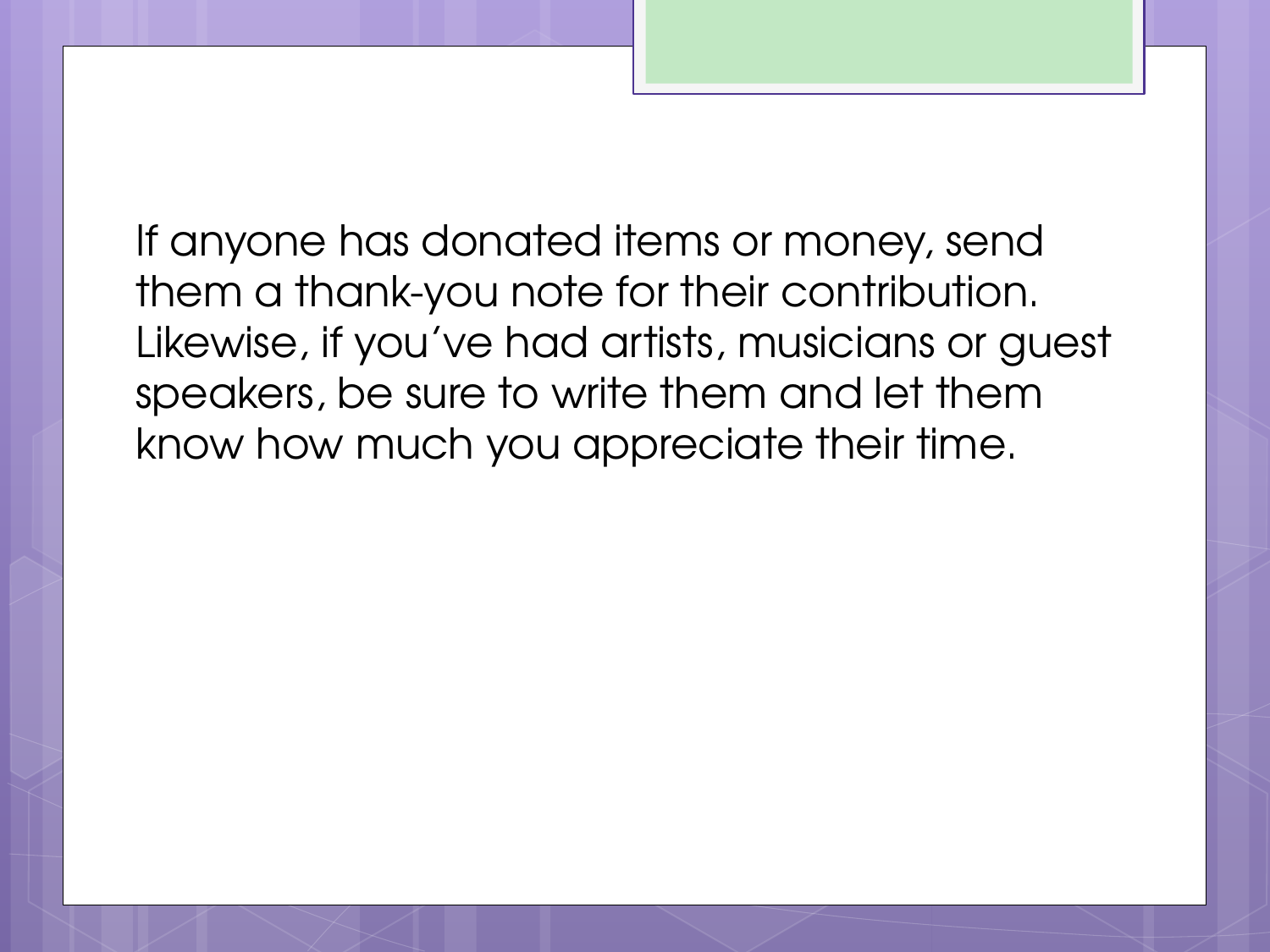

If anyone has donated items or money, send them a thank-you note for their contribution. Likewise, if you’ve had artists, musicians or guest speakers, be sure to write them and let them know how much you appreciate their time.